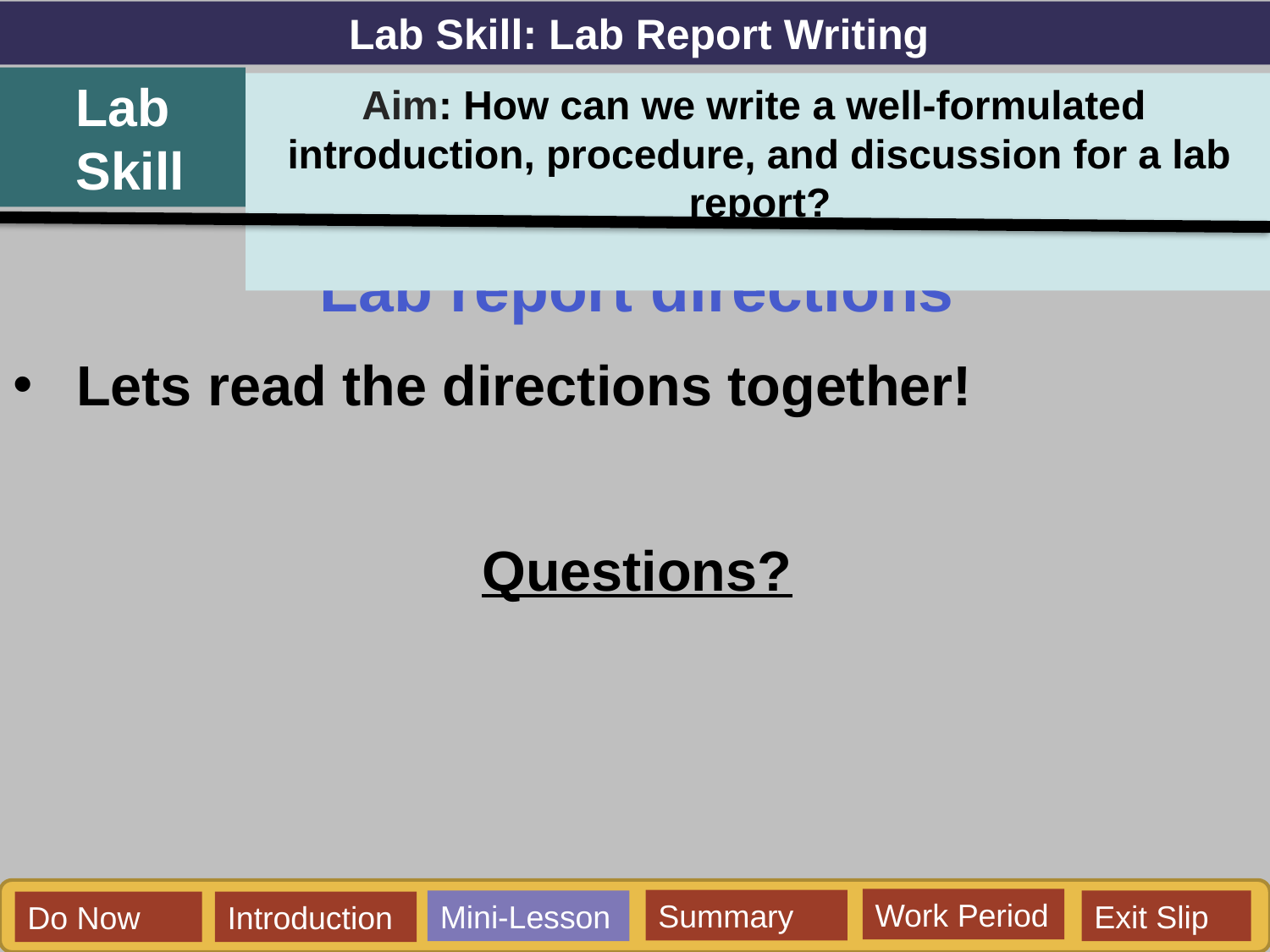

Lab Skill: Lab Report Writing
Lab
 Skill
Aim: How can we write a well-formulated  introduction, procedure, and discussion for a lab report?

Lab report directions
Lets read the directions together!

Questions?

Work Period
Summary
Mini-Lesson
Exit Slip
Do Now
Introduction